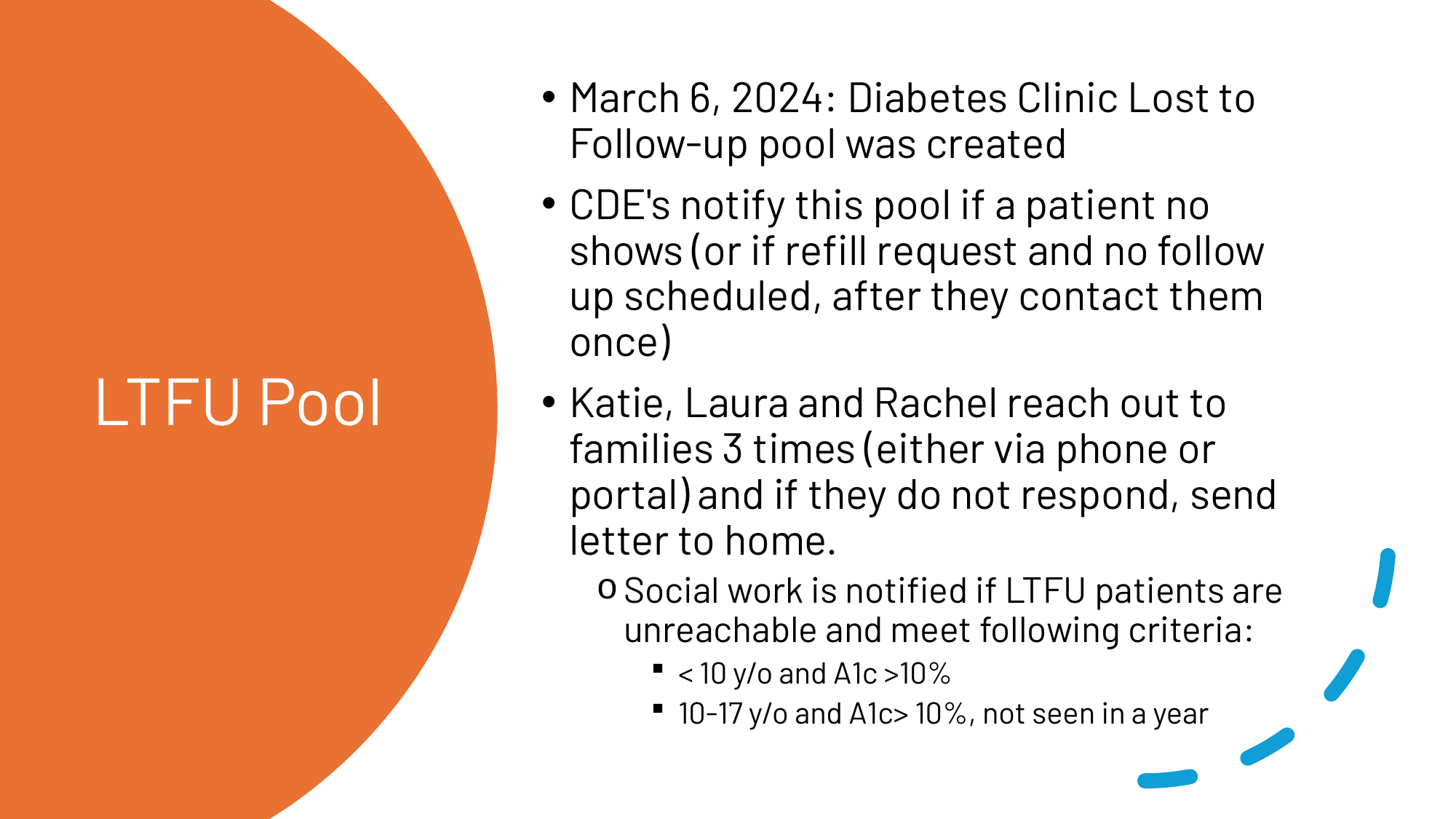

March 6, 2024: Diabetes Clinic Lost to Follow-up pool was created
CDE's notify this pool if a patient no shows (or if refill request and no follow up scheduled, after they contact them once)
Katie, Laura and Rachel reach out to families 3 times (either via phone or portal) and if they do not respond, send letter to home.
Social work is notified if LTFU patients are unreachable and meet following criteria:
< 10 y/o and A1c >10%
10-17 y/o and A1c> 10%, not seen in a year

# LTFU Pool